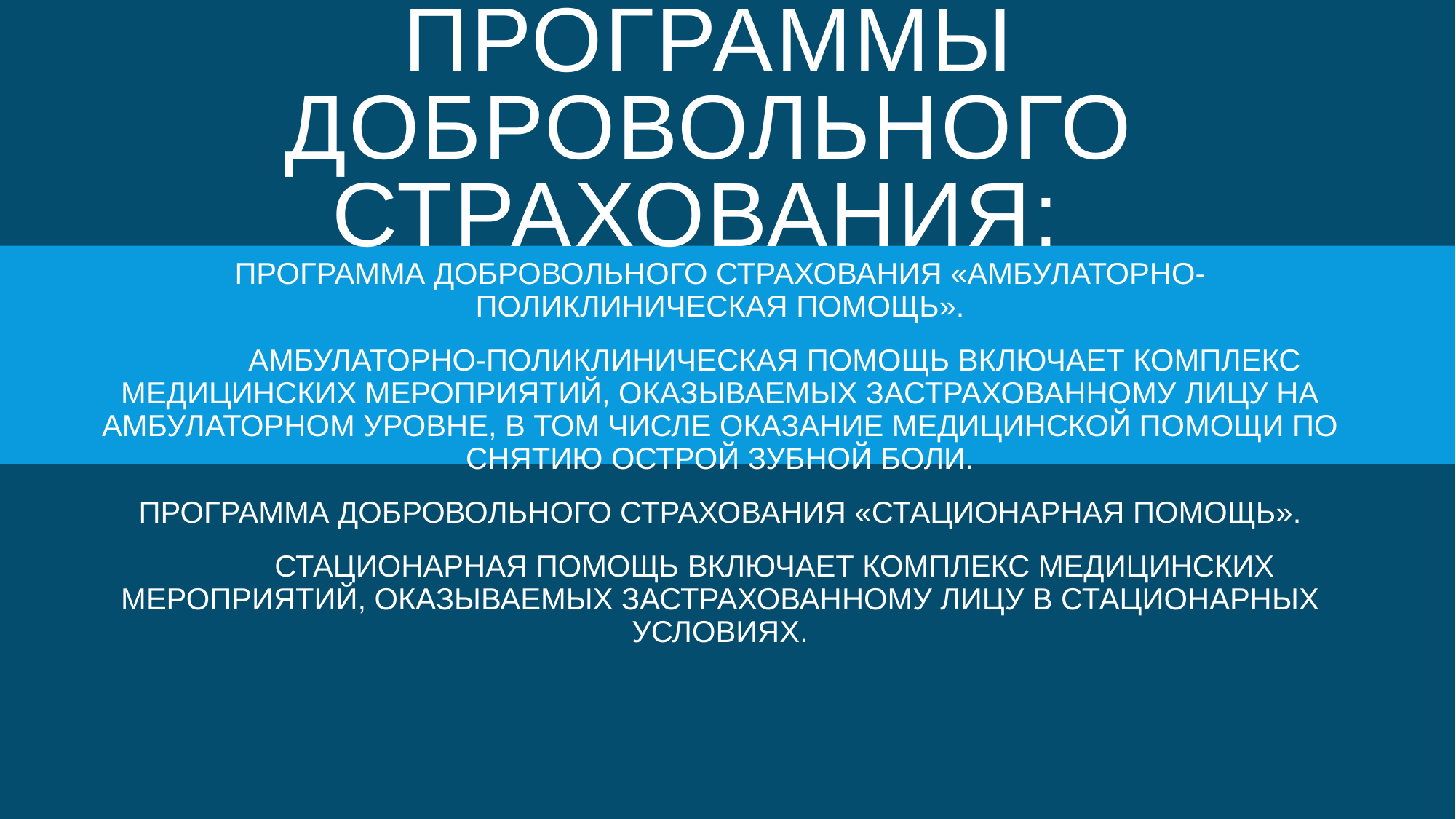

# программЫ добровольного страхования:
ПРОГРАММА ДОБРОВОЛЬНОГО СТРАХОВАНИЯ «АМБУЛАТОРНО-ПОЛИКЛИНИЧЕСКАЯ ПОМОЩЬ».
	АМБУЛАТОРНО-ПОЛИКЛИНИЧЕСКАЯ ПОМОЩЬ ВКЛЮЧАЕТ КОМПЛЕКС МЕДИЦИНСКИХ МЕРОПРИЯТИЙ, ОКАЗЫВАЕМЫХ ЗАСТРАХОВАННОМУ ЛИЦУ НА АМБУЛАТОРНОМ УРОВНЕ, В ТОМ ЧИСЛЕ ОКАЗАНИЕ МЕДИЦИНСКОЙ ПОМОЩИ ПО СНЯТИЮ ОСТРОЙ ЗУБНОЙ БОЛИ.
ПРОГРАММА ДОБРОВОЛЬНОГО СТРАХОВАНИЯ «СТАЦИОНАРНАЯ ПОМОЩЬ».
	СТАЦИОНАРНАЯ ПОМОЩЬ ВКЛЮЧАЕТ КОМПЛЕКС МЕДИЦИНСКИХ МЕРОПРИЯТИЙ, ОКАЗЫВАЕМЫХ ЗАСТРАХОВАННОМУ ЛИЦУ В СТАЦИОНАРНЫХ УСЛОВИЯХ.